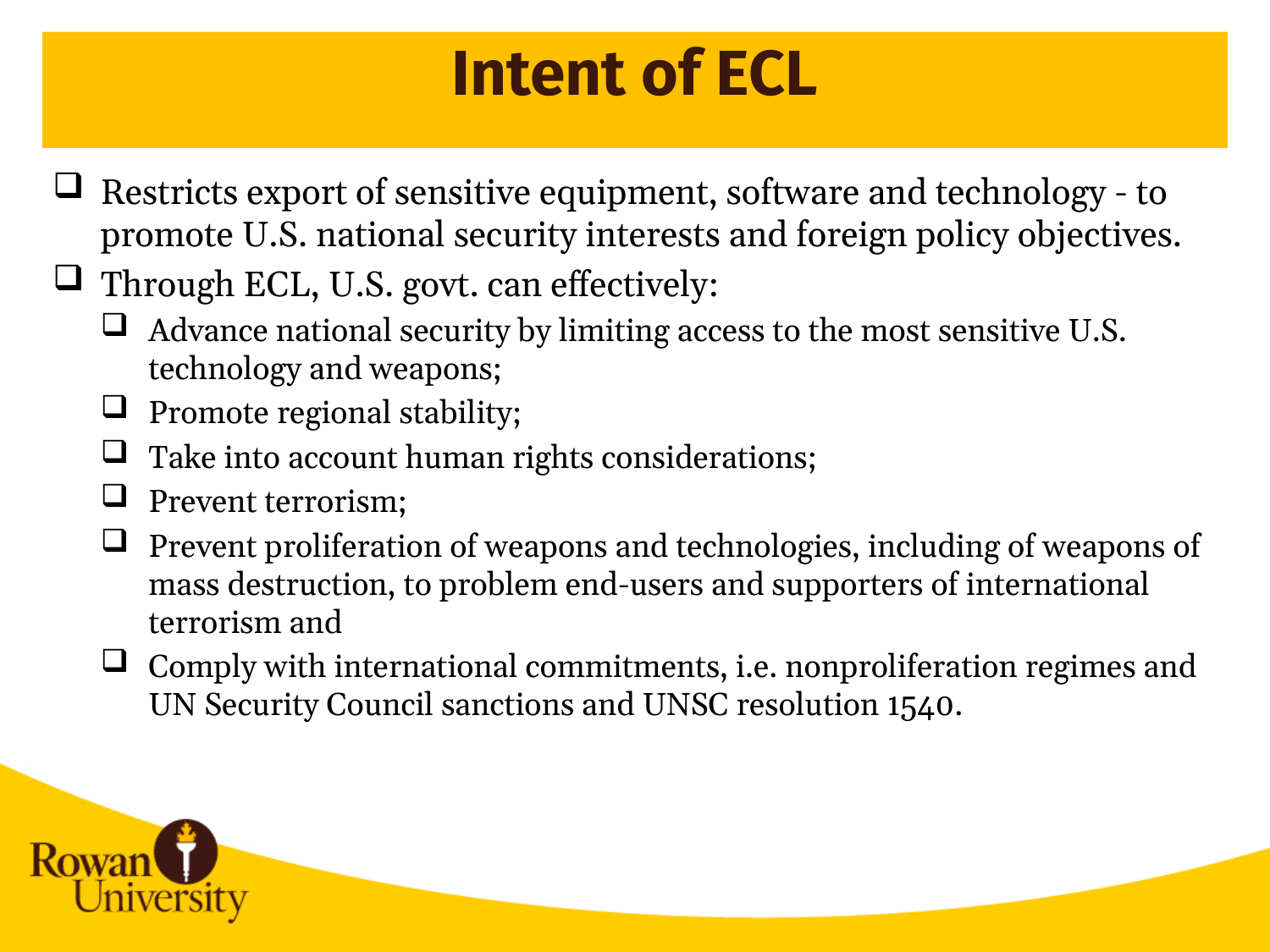

# Intent of ECL
Restricts export of sensitive equipment, software and technology - to promote U.S. national security interests and foreign policy objectives.
Through ECL, U.S. govt. can effectively:
Advance national security by limiting access to the most sensitive U.S. technology and weapons;
Promote regional stability;
Take into account human rights considerations;
Prevent terrorism;
Prevent proliferation of weapons and technologies, including of weapons of mass destruction, to problem end-users and supporters of international terrorism and
Comply with international commitments, i.e. nonproliferation regimes and UN Security Council sanctions and UNSC resolution 1540.